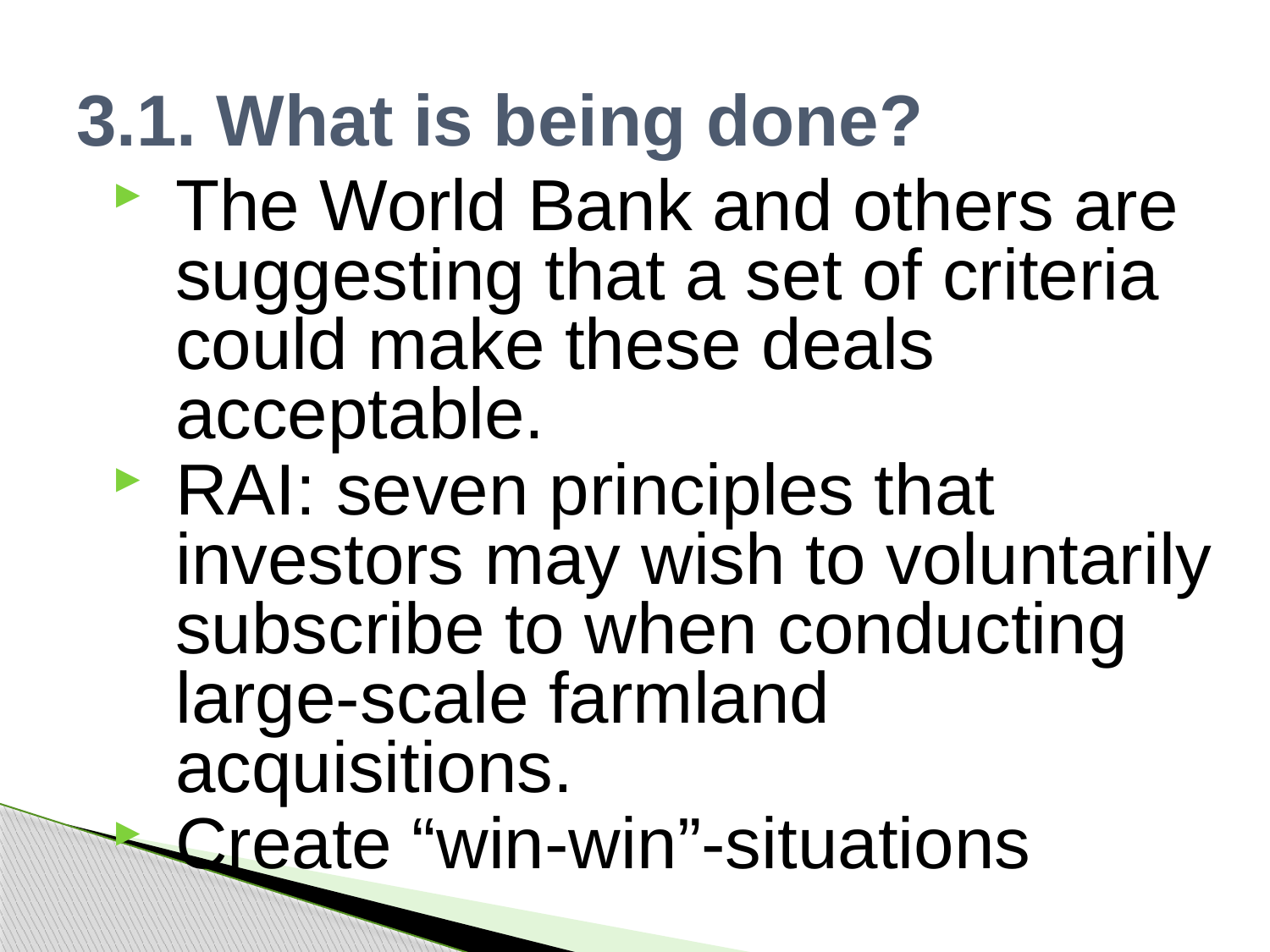

# 3.1. What is being done?
The World Bank and others are suggesting that a set of criteria could make these deals acceptable.
RAI: seven principles that investors may wish to voluntarily subscribe to when conducting large-scale farmland acquisitions.
Create “win-win”-situations